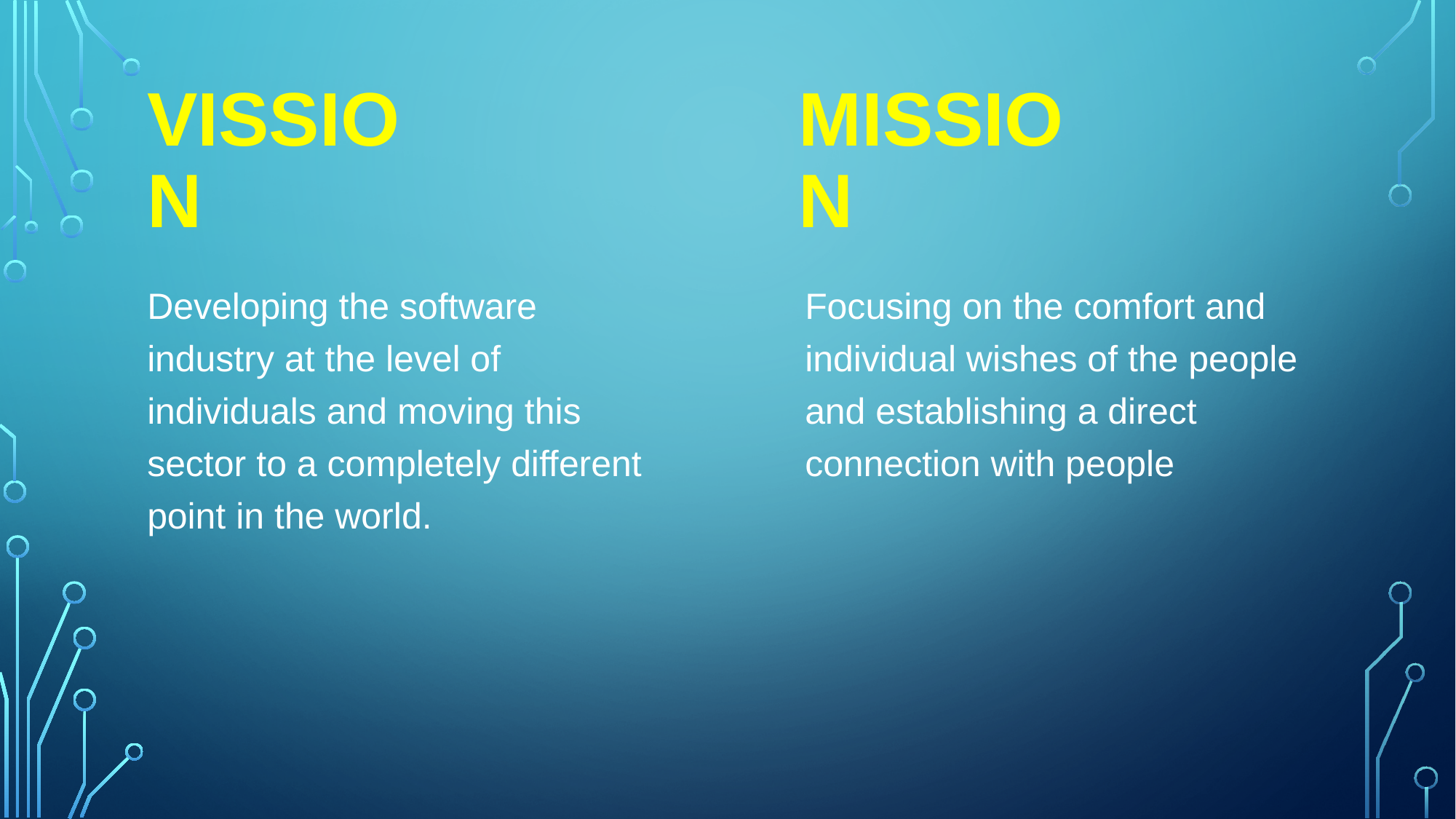

# VISSION
MISSION

Developing the software industry at the level of individuals and moving this sector to a completely different point in the world.
Focusing on the comfort and individual wishes of the people and establishing a direct connection with people